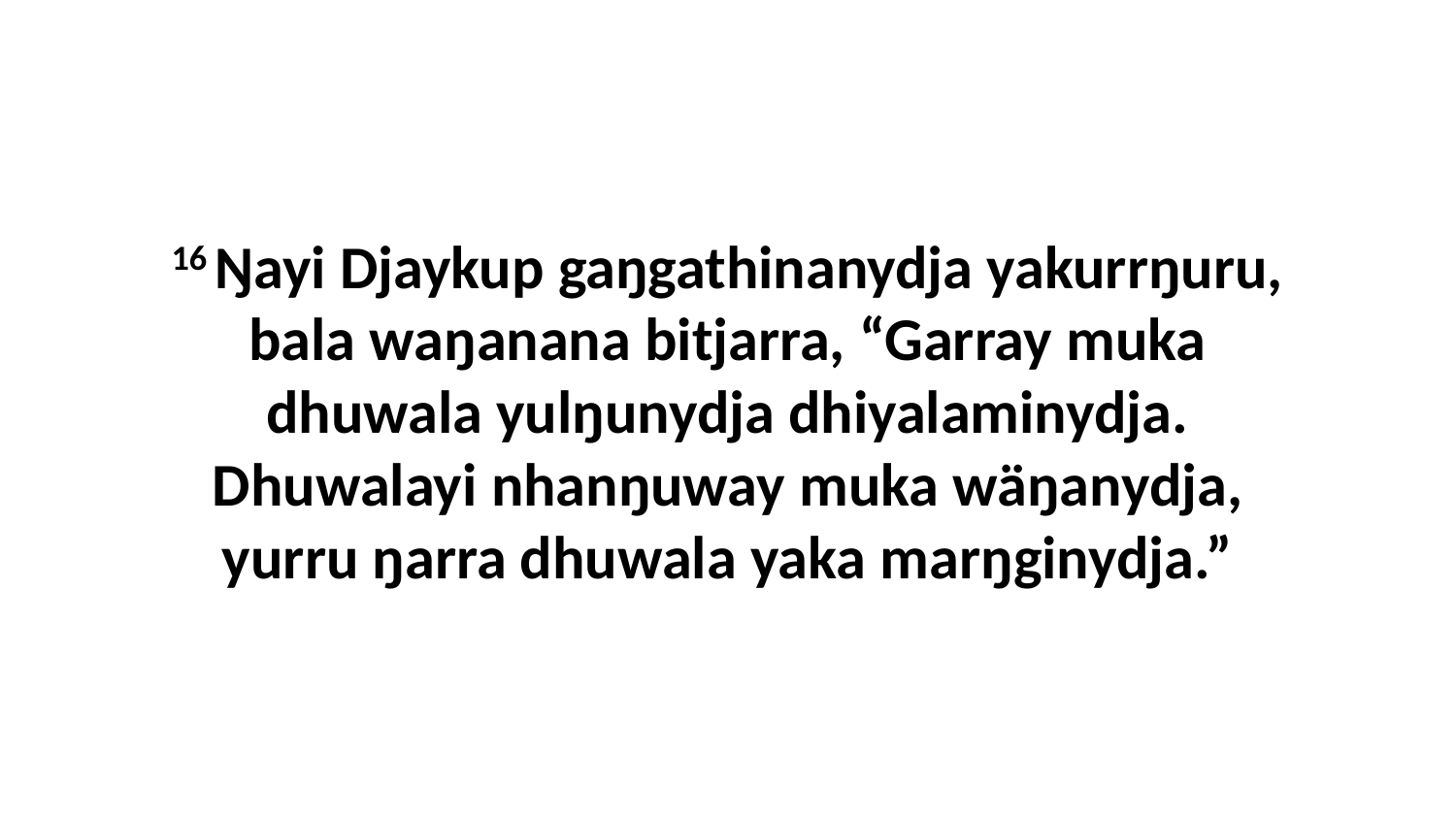

16 Ŋayi Djaykup gaŋgathinanydja yakurrŋuru, bala waŋanana bitjarra, “Garray muka dhuwala yulŋunydja dhiyalaminydja. Dhuwalayi nhanŋuway muka wäŋanydja, yurru ŋarra dhuwala yaka marŋginydja.”